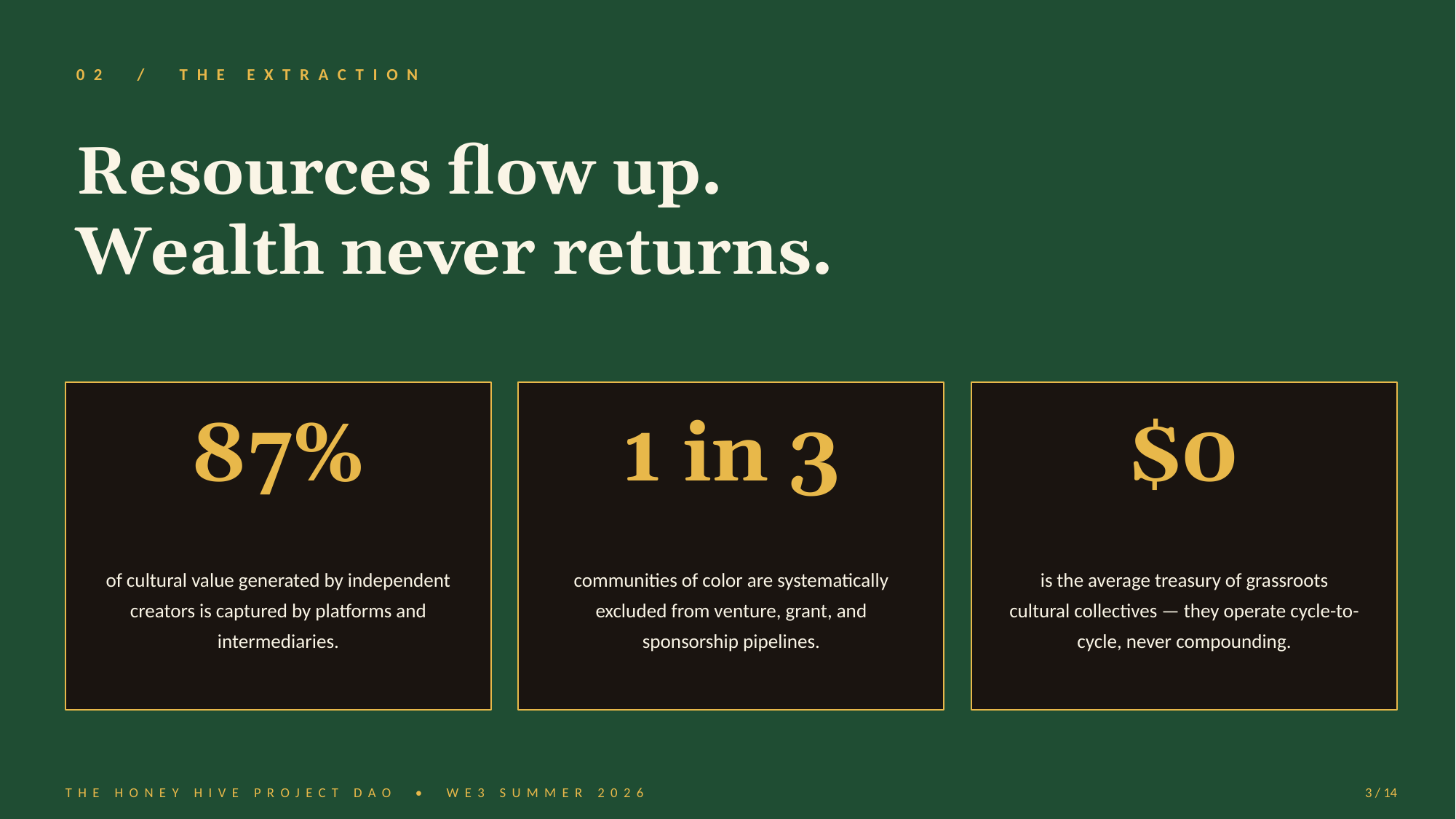

02  /  THE EXTRACTION
Resources flow up.
Wealth never returns.

87%
1 in 3
$0
of cultural value generated by independent creators is captured by platforms and intermediaries.
communities of color are systematically excluded from venture, grant, and sponsorship pipelines.
is the average treasury of grassroots cultural collectives — they operate cycle-to-cycle, never compounding.
THE HONEY HIVE PROJECT DAO  •  WE3 SUMMER 2026
3 / 14